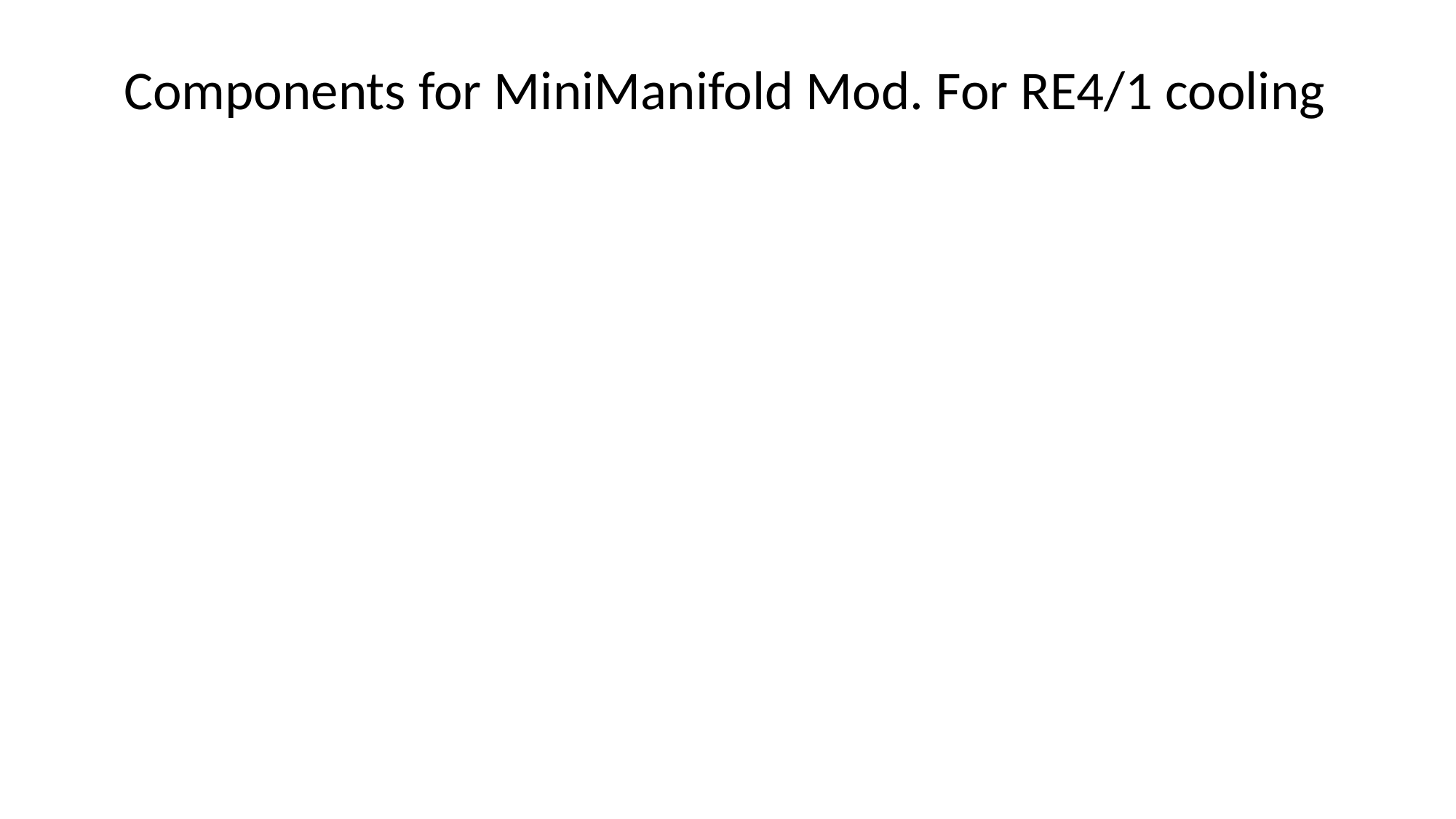

Components for MiniManifold Mod. For RE4/1 cooling